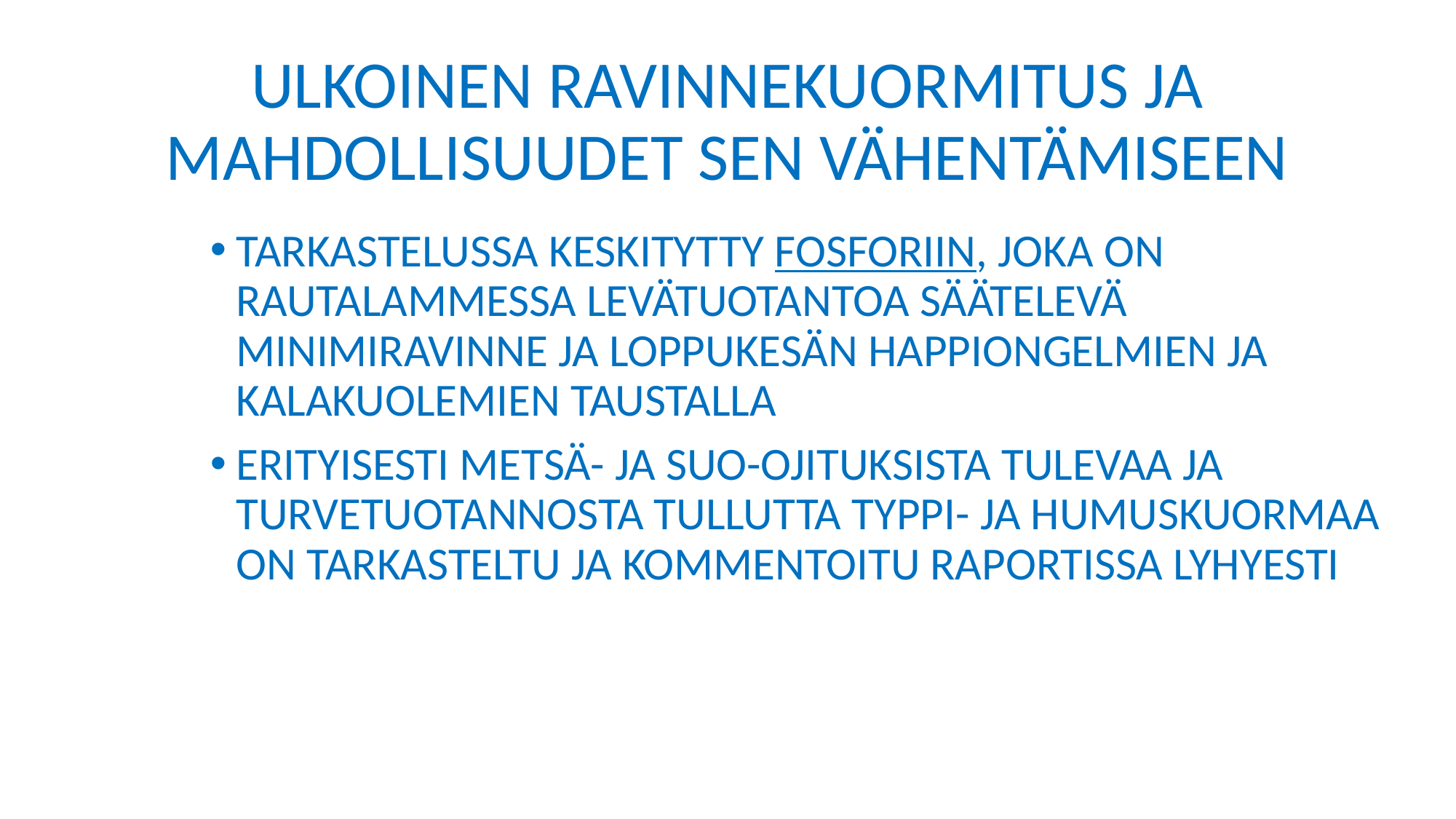

# ULKOINEN RAVINNEKUORMITUS JA MAHDOLLISUUDET SEN VÄHENTÄMISEEN
TARKASTELUSSA KESKITYTTY FOSFORIIN, JOKA ON RAUTALAMMESSA LEVÄTUOTANTOA SÄÄTELEVÄ MINIMIRAVINNE JA LOPPUKESÄN HAPPIONGELMIEN JA KALAKUOLEMIEN TAUSTALLA
ERITYISESTI METSÄ- JA SUO-OJITUKSISTA TULEVAA JA TURVETUOTANNOSTA TULLUTTA TYPPI- JA HUMUSKUORMAA ON TARKASTELTU JA KOMMENTOITU RAPORTISSA LYHYESTI